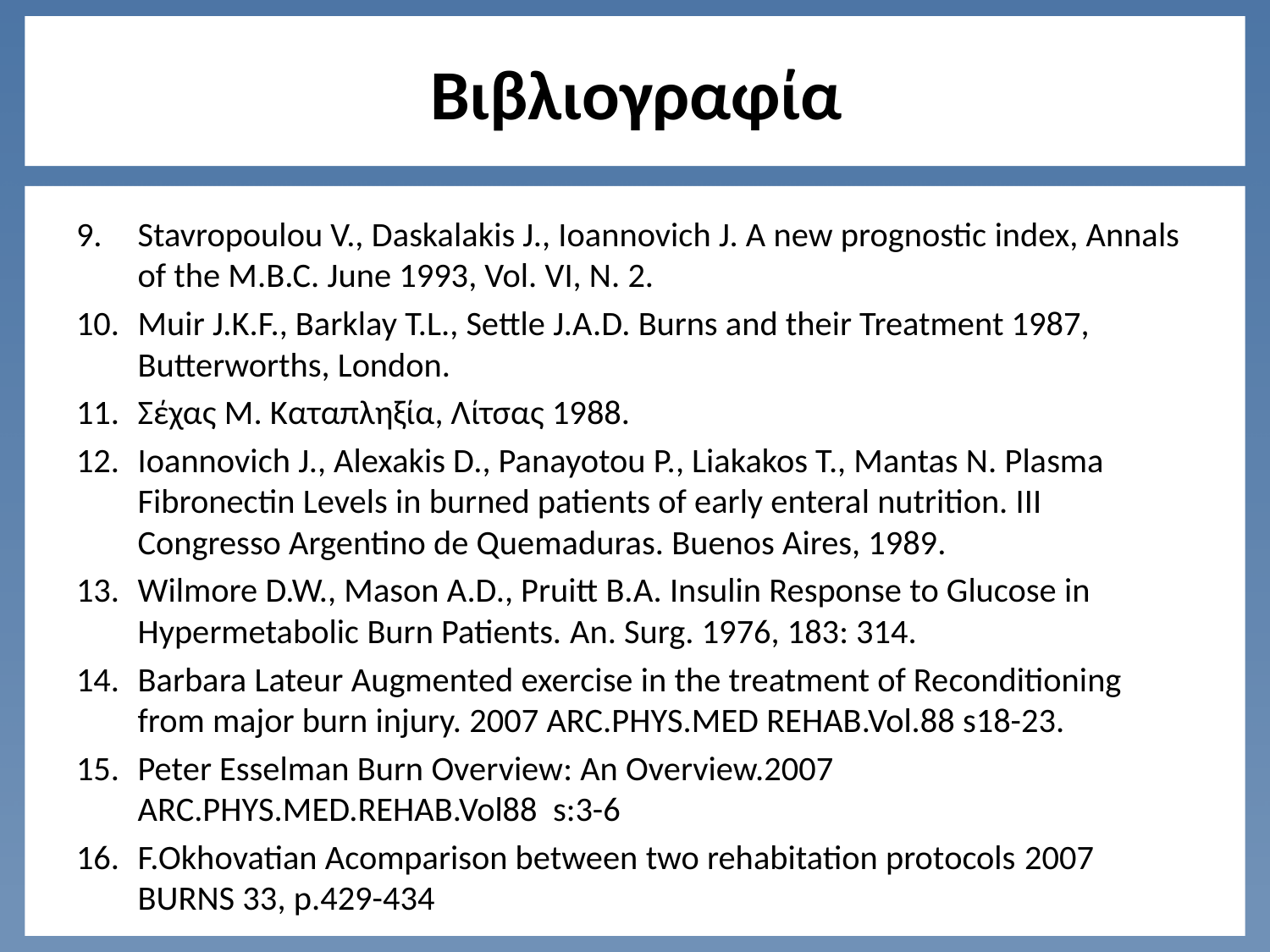

# Βιβλιογραφία
Stavropoulou V., Daskalakis J., Ioannovich J. A new prognostic index, Annals of the M.B.C. June 1993, Vol. VI, N. 2.
Muir J.K.F., Barklay T.L., Settle J.A.D. Burns and their Treatment 1987, Butterworths, London.
Σέχας M. Kαταπληξία, Λίτσας 1988.
Ioannovich J., Alexakis D., Panayotou P., Liakakos T., Mantas N. Plasma Fibronectin Levels in burned patients of early enteral nutrition. III Congresso Argentino de Quemaduras. Buenos Aires, 1989.
Wilmore D.W., Mason A.D., Pruitt B.A. Insulin Response to Glucose in Hypermetabolic Burn Patients. An. Surg. 1976, 183: 314.
Barbara Lateur Αugmented exercise in the treatment of Reconditioning from major burn injury. 2007 ARC.PHYS.MED REHAB.Vol.88 s18-23.
Peter Esselman Burn Overview: An Overview.2007 ARC.PHYS.MED.REHAB.Vol88  s:3-6
F.Okhovatian Acomparison between two rehabitation protocols 2007            BURNS 33, p.429-434